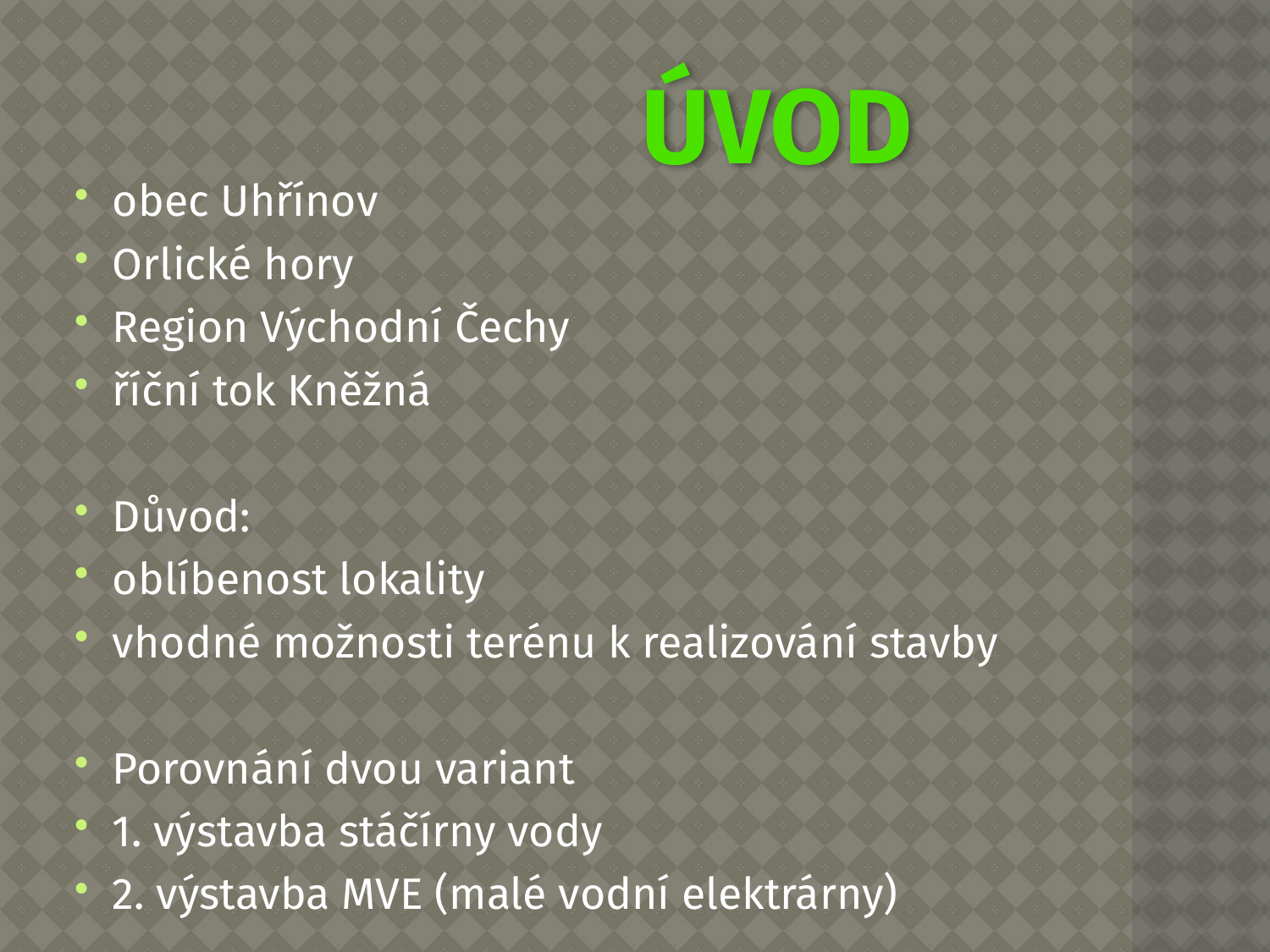

# Úvod
obec Uhřínov
Orlické hory
Region Východní Čechy
říční tok Kněžná

Důvod:
oblíbenost lokality
vhodné možnosti terénu k realizování stavby

Porovnání dvou variant
1. výstavba stáčírny vody
2. výstavba MVE (malé vodní elektrárny)